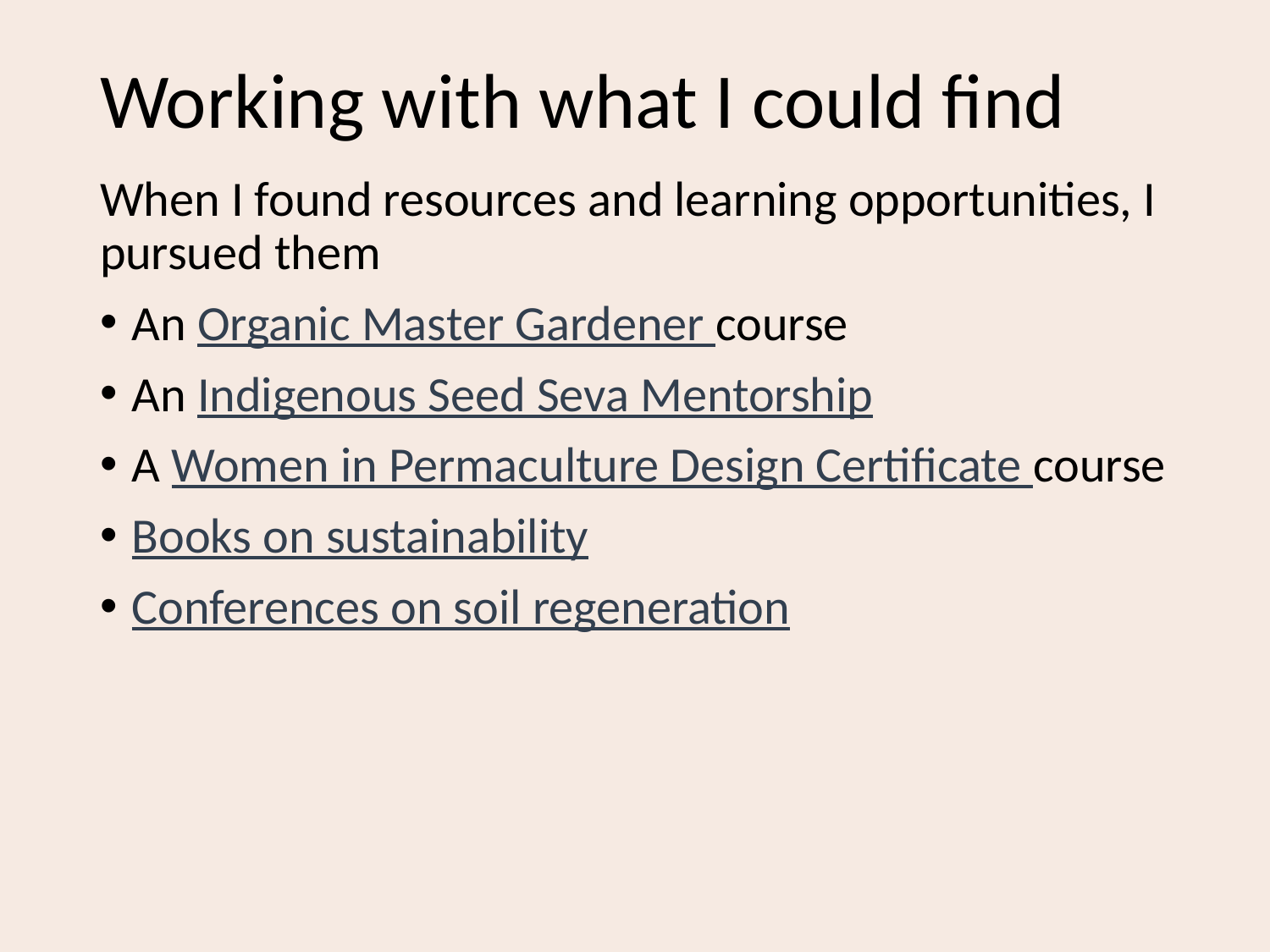

# Working with what I could find
When I found resources and learning opportunities, I pursued them
An Organic Master Gardener course
An Indigenous Seed Seva Mentorship
A Women in Permaculture Design Certificate course
Books on sustainability
Conferences on soil regeneration